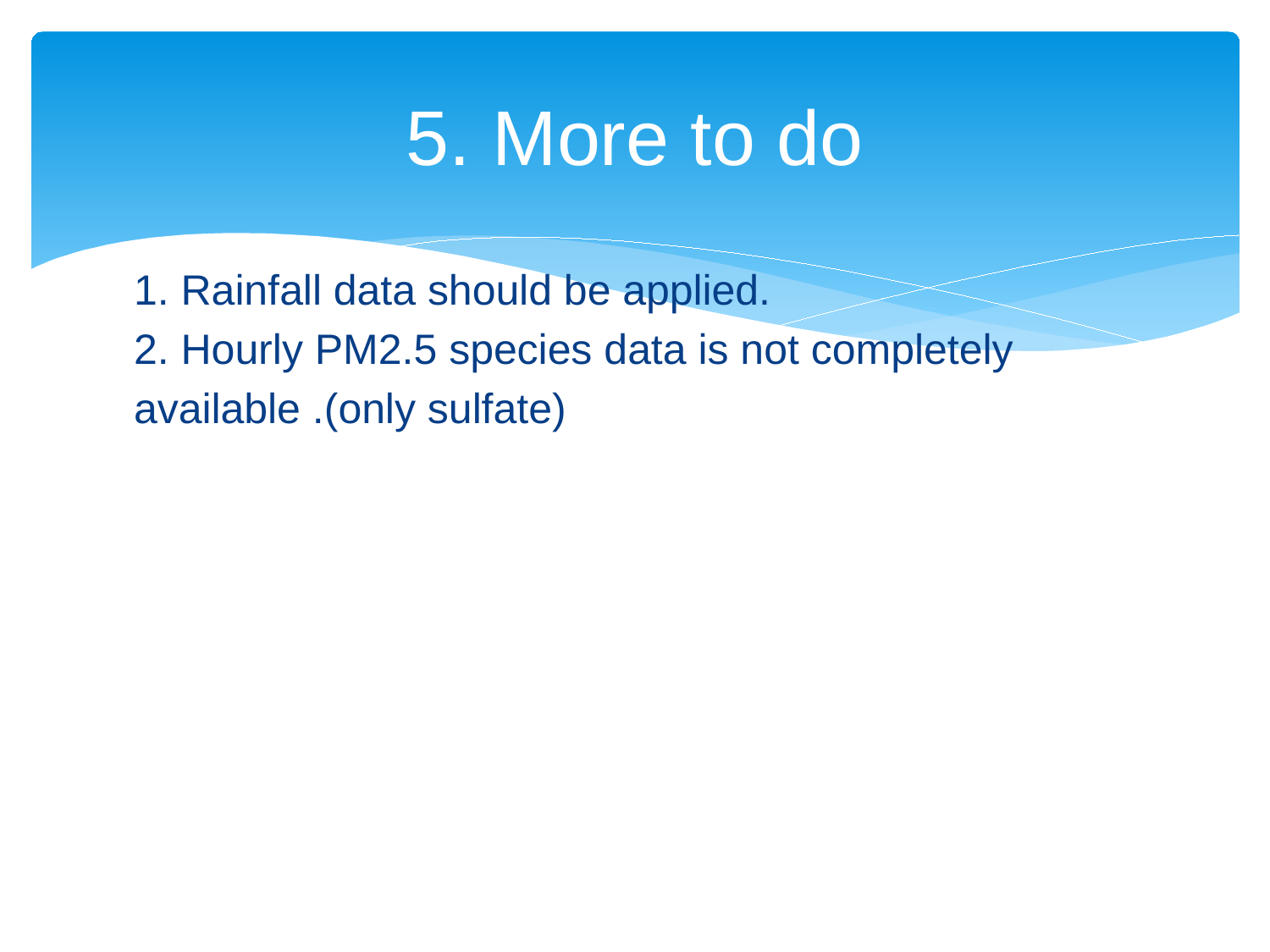

# 5. More to do
1. Rainfall data should be applied.
2. Hourly PM2.5 species data is not completely
available .(only sulfate)